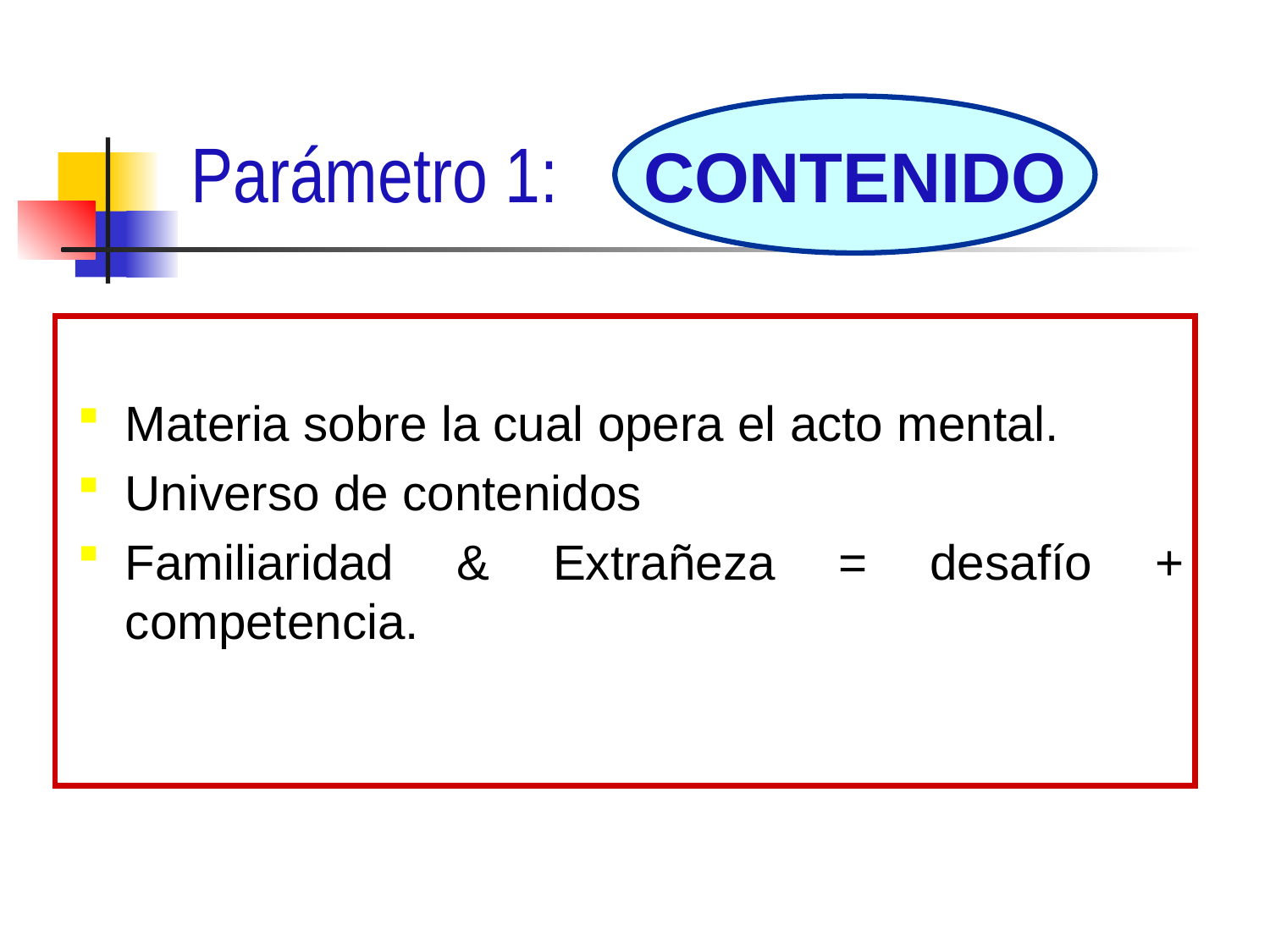

Parámetro 1:
CONTENIDO

Materia sobre la cual opera el acto mental.
Universo de contenidos
Familiaridad & Extrañeza = desafío + competencia.